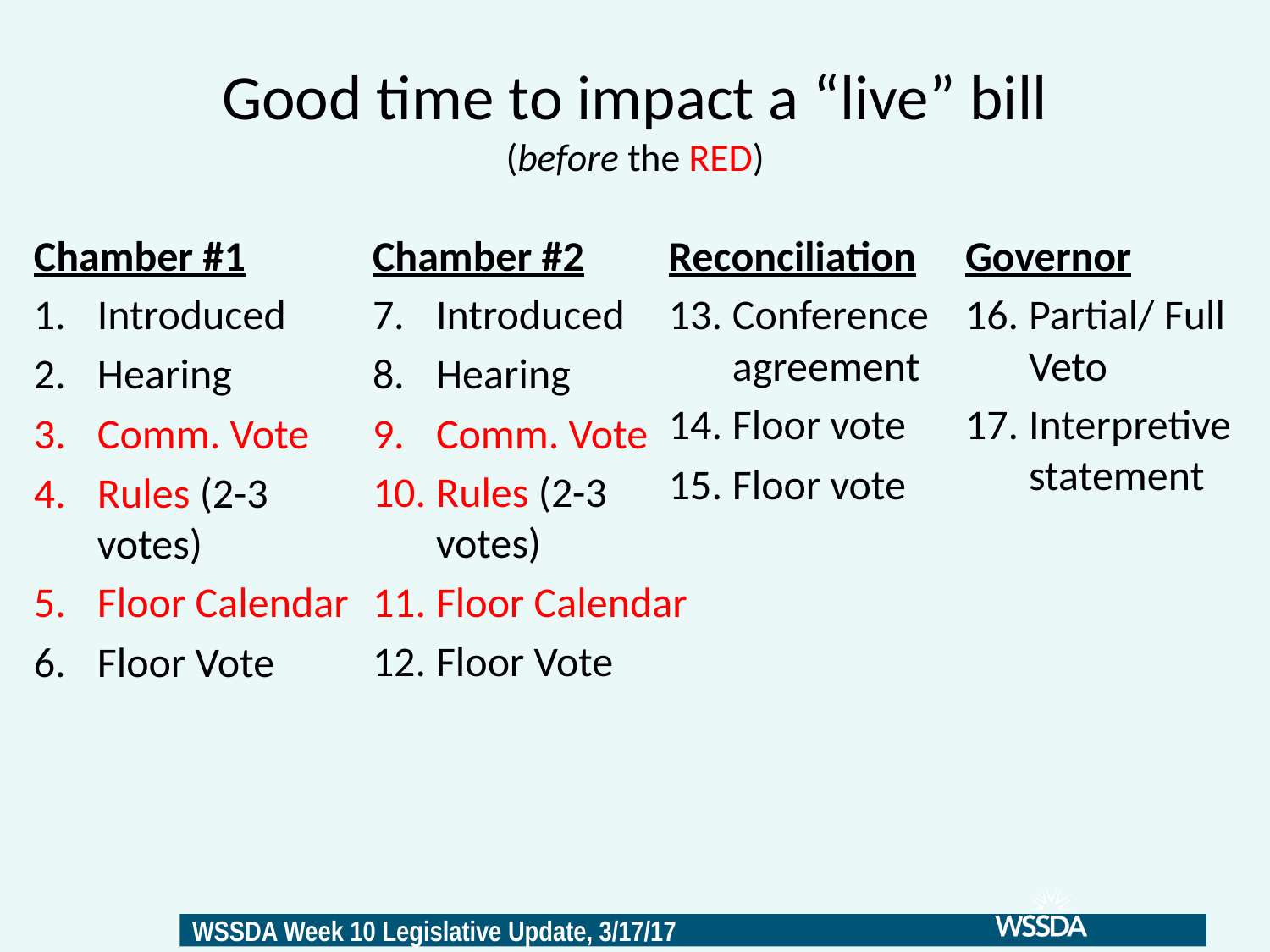

# Good time to impact a “live” bill (before the RED)
Reconciliation
Conference agreement
Floor vote
Floor vote
Chamber #1
Introduced
Hearing
Comm. Vote
Rules (2-3 votes)
Floor Calendar
Floor Vote
Chamber #2
Introduced
Hearing
Comm. Vote
Rules (2-3 votes)
Floor Calendar
Floor Vote
Governor
Partial/ Full Veto
Interpretive statement
15